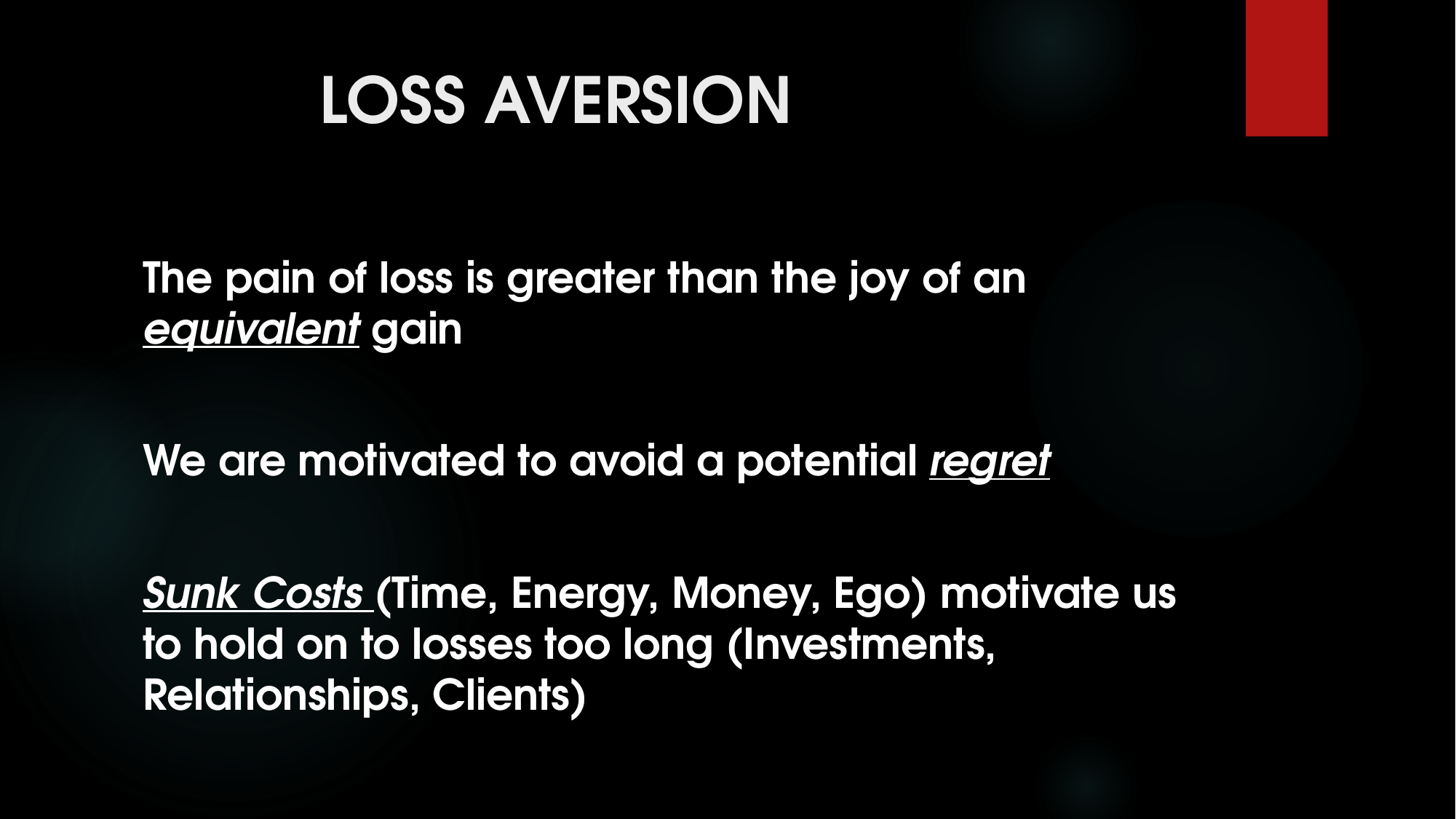

# LOSS AVERSION
The pain of loss is greater than the joy of an equivalent gain

We are motivated to avoid a potential regret

Sunk Costs (Time, Energy, Money, Ego) motivate us to hold on to losses too long (Investments,  Relationships, Clients)